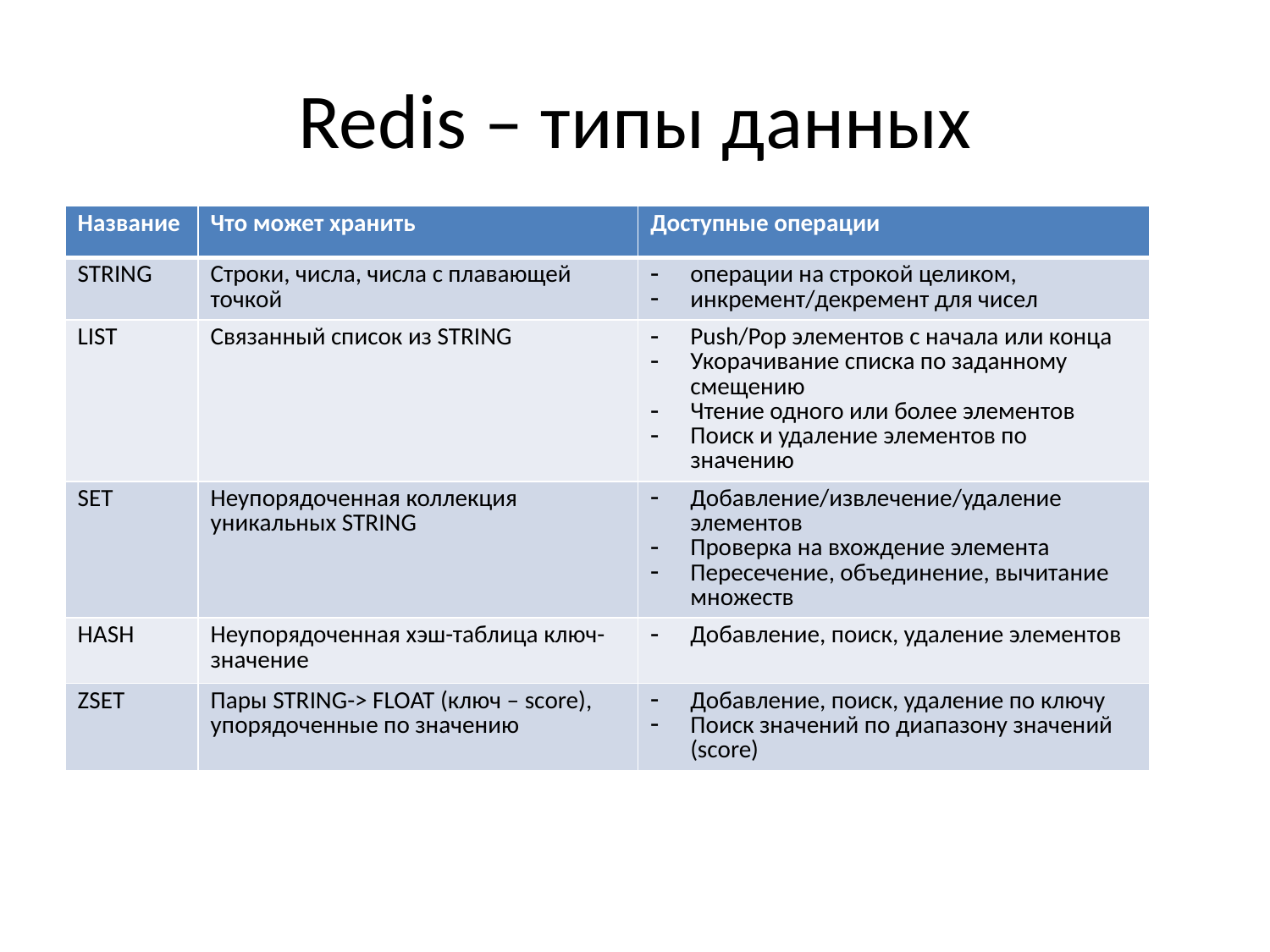

# Redis – типы данных
| Название | Что может хранить | Доступные операции |
| --- | --- | --- |
| STRING | Строки, числа, числа с плавающей точкой | операции на строкой целиком, инкремент/декремент для чисел |
| LIST | Связанный список из STRING | Push/Pop элементов с начала или конца Укорачивание списка по заданному смещению Чтение одного или более элементов Поиск и удаление элементов по значению |
| SET | Неупорядоченная коллекция уникальных STRING | Добавление/извлечение/удаление элементов Проверка на вхождение элемента Пересечение, объединение, вычитание множеств |
| HASH | Неупорядоченная хэш-таблица ключ-значение | Добавление, поиск, удаление элементов |
| ZSET | Пары STRING-> FLOAT (ключ – score), упорядоченные по значению | Добавление, поиск, удаление по ключу Поиск значений по диапазону значений (score) |